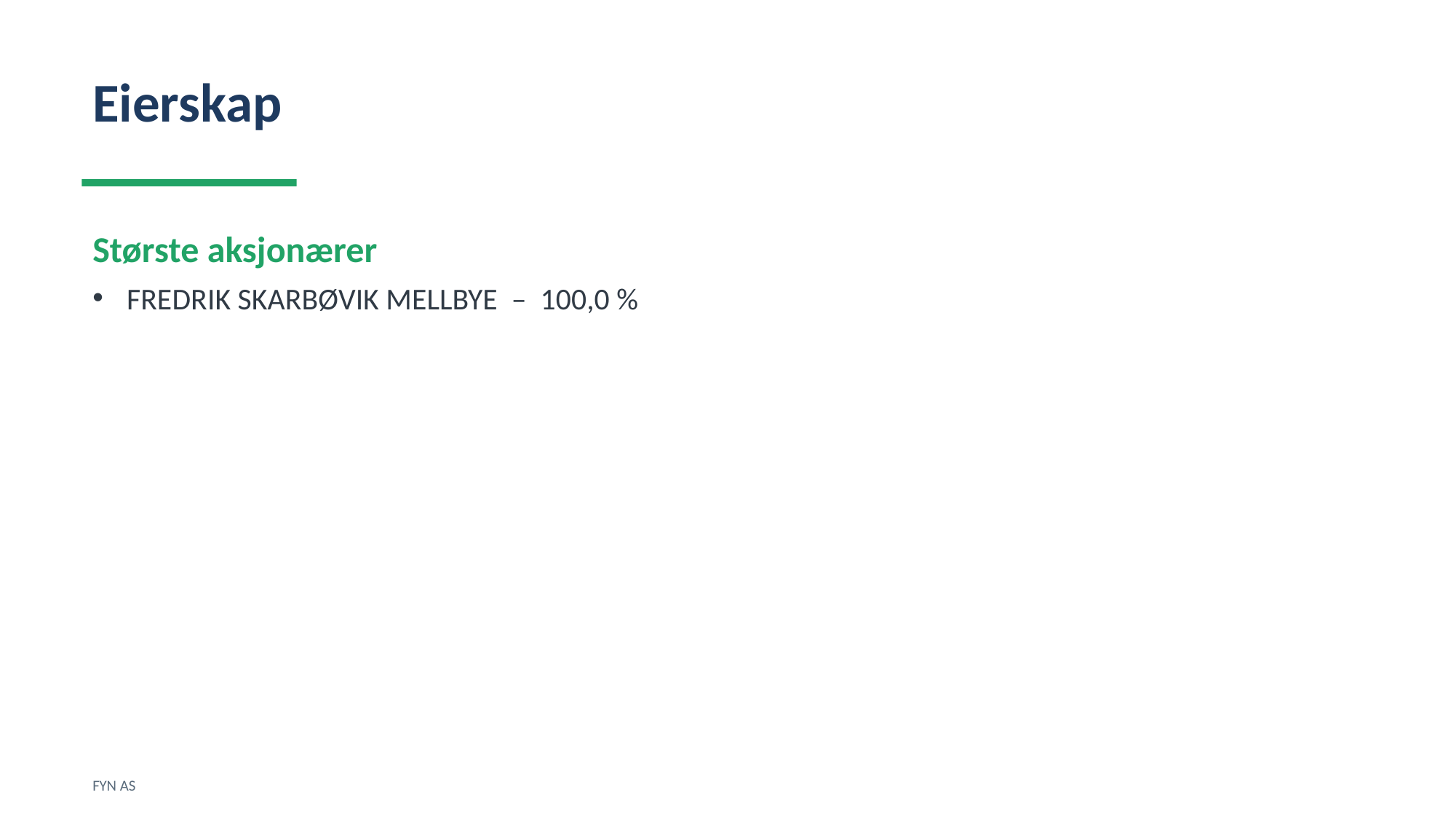

Eierskap

Største aksjonærer
FREDRIK SKARBØVIK MELLBYE  –  100,0 %
FYN AS